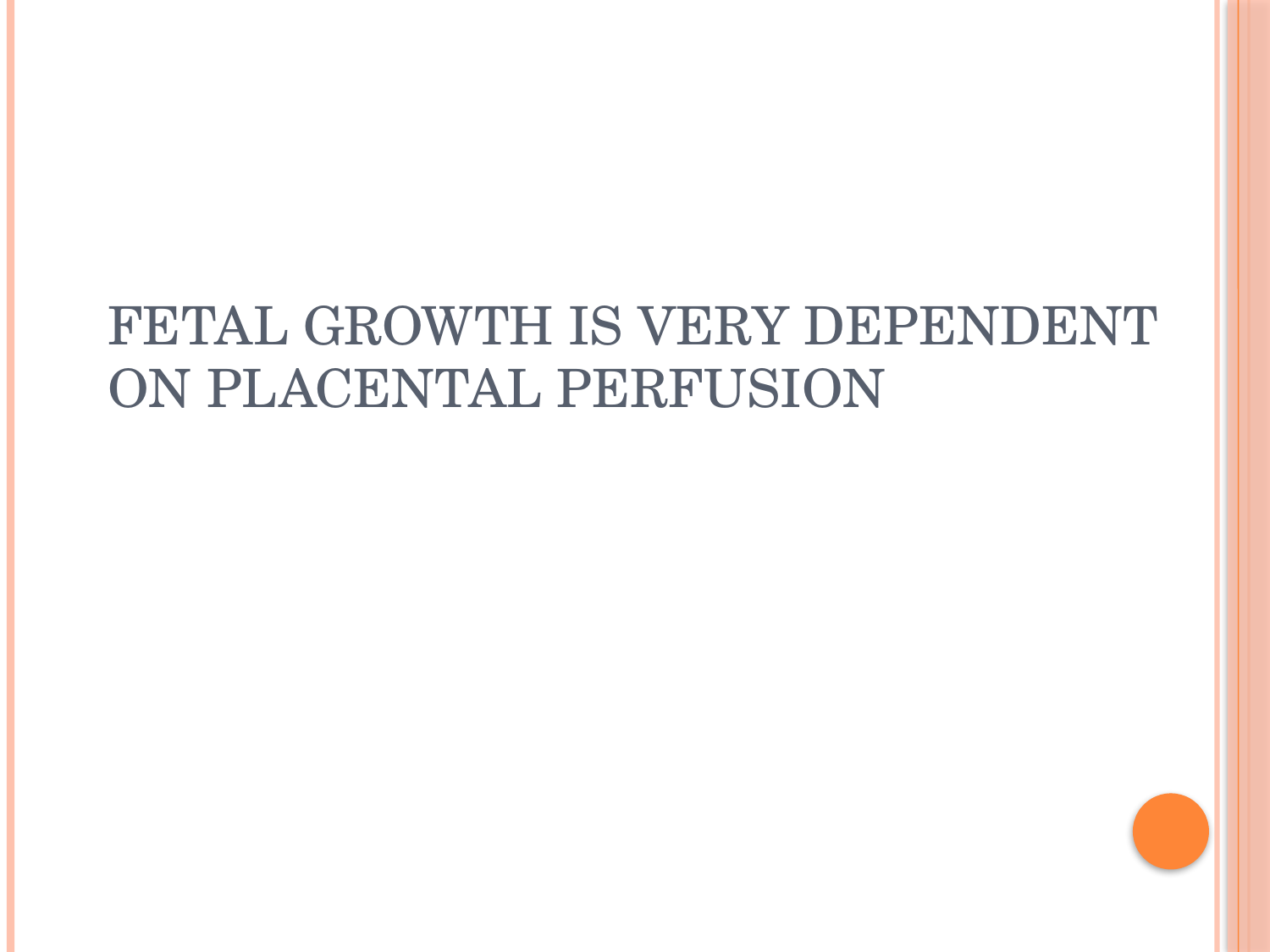

# Fetal growth is very dependent on placental perfusion